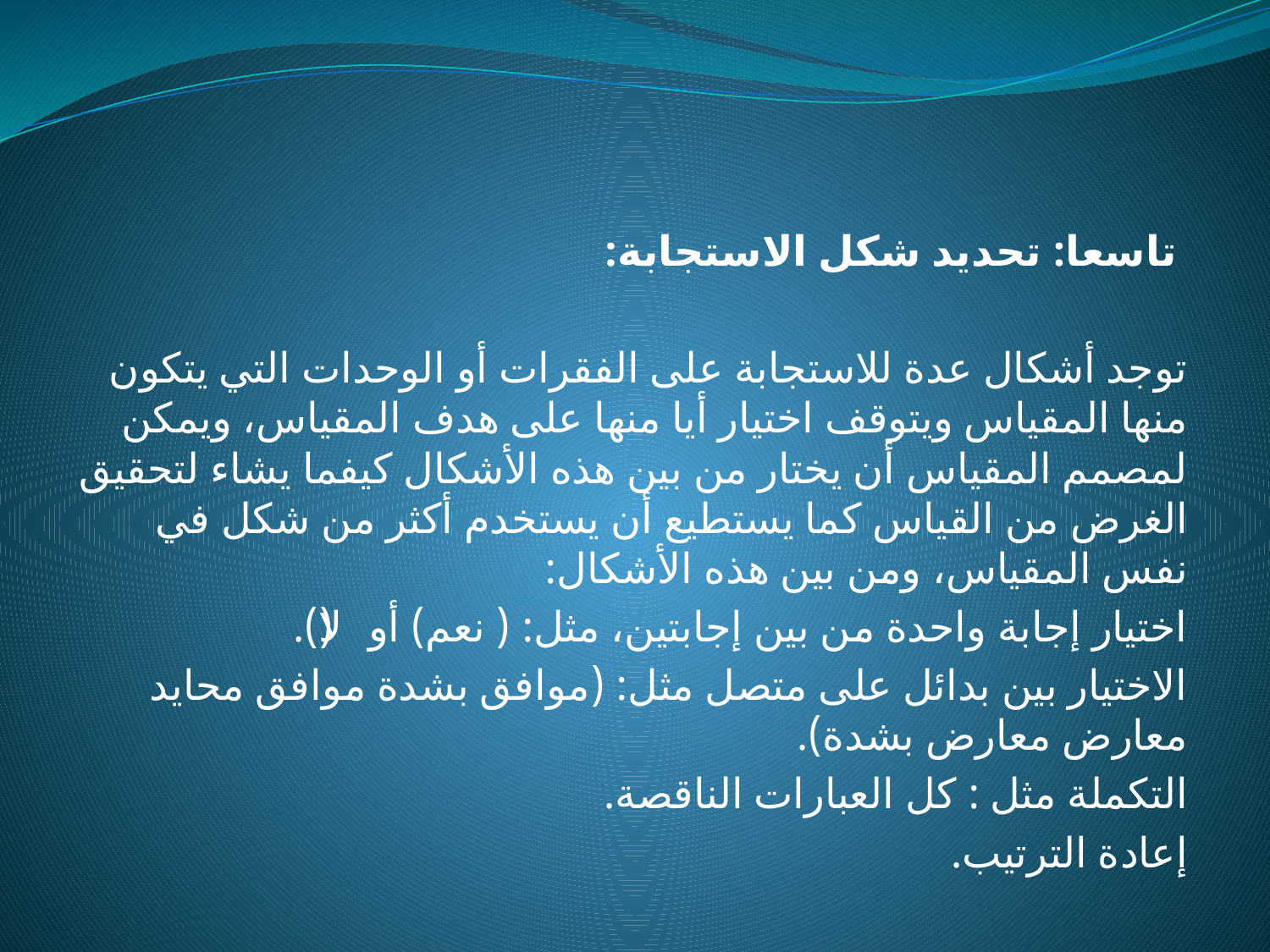

تاسعا: تحديد شكل الاستجابة:

توجد أشكال عدة للاستجابة على الفقرات أو الوحدات التي يتكون منها المقياس ويتوقف اختيار أيا منها على هدف المقياس، ويمكن لمصمم المقياس أن يختار من بين هذه الأشكال كيفما يشاء لتحقيق الغرض من القياس كما يستطيع أن يستخدم أكثر من شكل في نفس المقياس، ومن بين هذه الأشكال:
اختيار إجابة واحدة من بين إجابتين، مثل: ( نعم) أو (لا).
الاختيار بين بدائل على متصل مثل: (موافق بشدة موافق محايد معارض معارض بشدة).
التكملة مثل : كل العبارات الناقصة.
إعادة الترتيب.